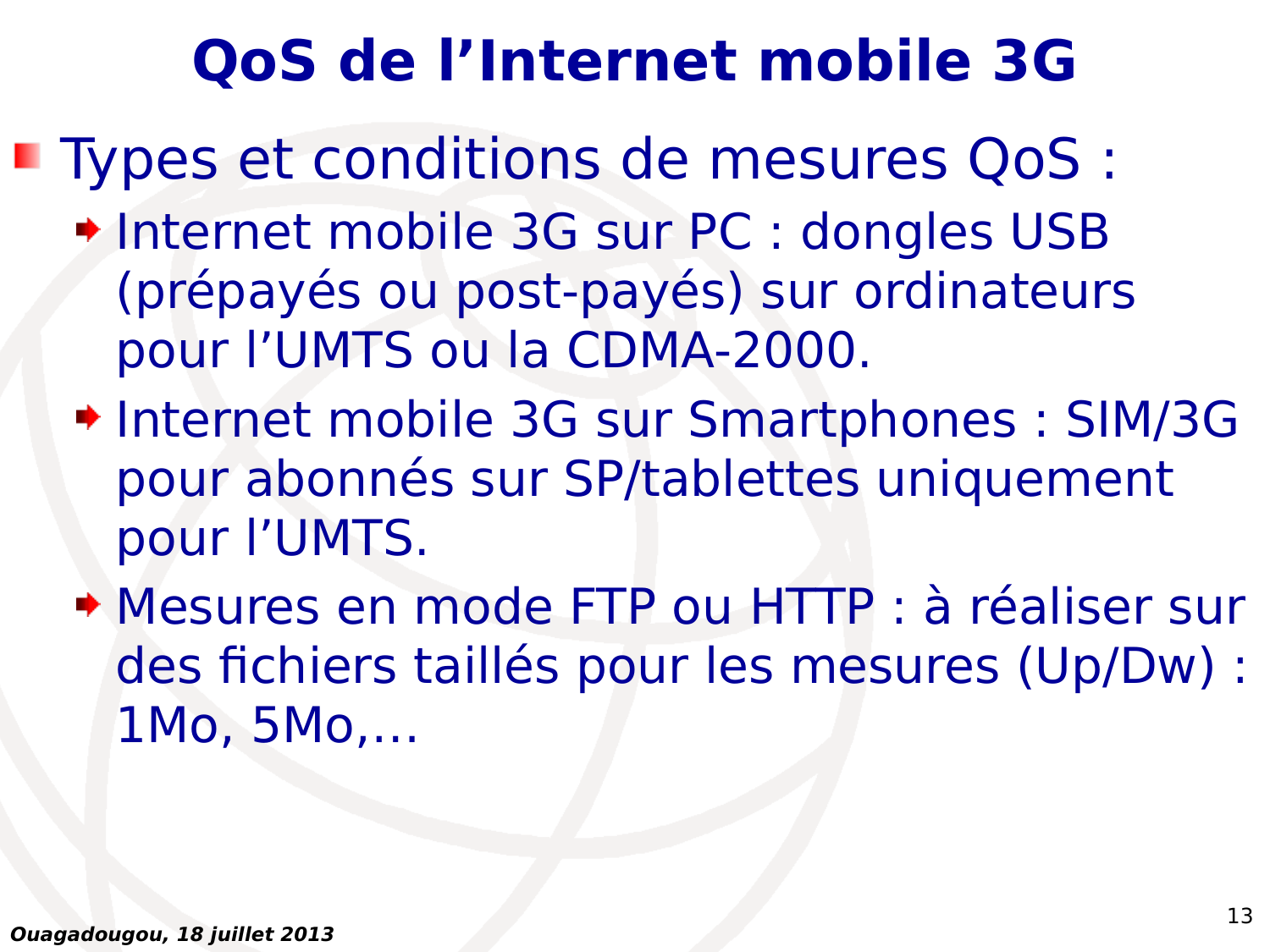

# QoS de l’Internet mobile 3G
Types et conditions de mesures QoS :
Internet mobile 3G sur PC : dongles USB (prépayés ou post-payés) sur ordinateurs pour l’UMTS ou la CDMA-2000.
Internet mobile 3G sur Smartphones : SIM/3G pour abonnés sur SP/tablettes uniquement pour l’UMTS.
Mesures en mode FTP ou HTTP : à réaliser sur des fichiers taillés pour les mesures (Up/Dw) : 1Mo, 5Mo,…
13
Ouagadougou, 18 juillet 2013